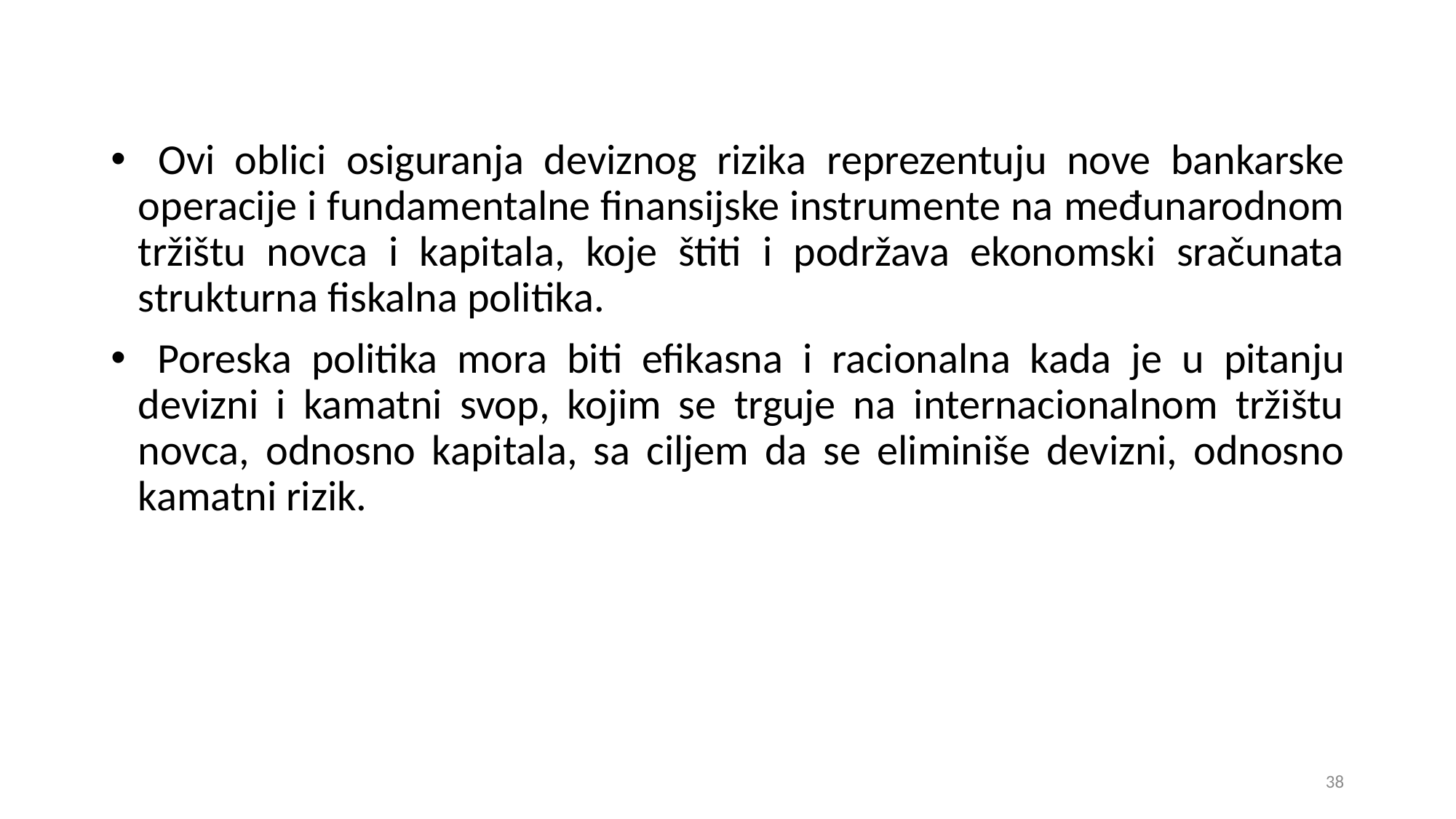

Ovi oblici osiguranja deviznog rizika reprezentuju nove bankarske operacije i fundamentalne finansijske instrumente na međunarodnom tržištu novca i kapitala, koje štiti i podržava ekonomski sračunata strukturna fiskalna politika.
 Poreska politika mora biti efikasna i racionalna kada je u pitanju devizni i kamatni svop, kojim se trguje na internacionalnom tržištu novca, odnosno kapitala, sa ciljem da se eliminiše devizni, odnosno kamatni rizik.
38